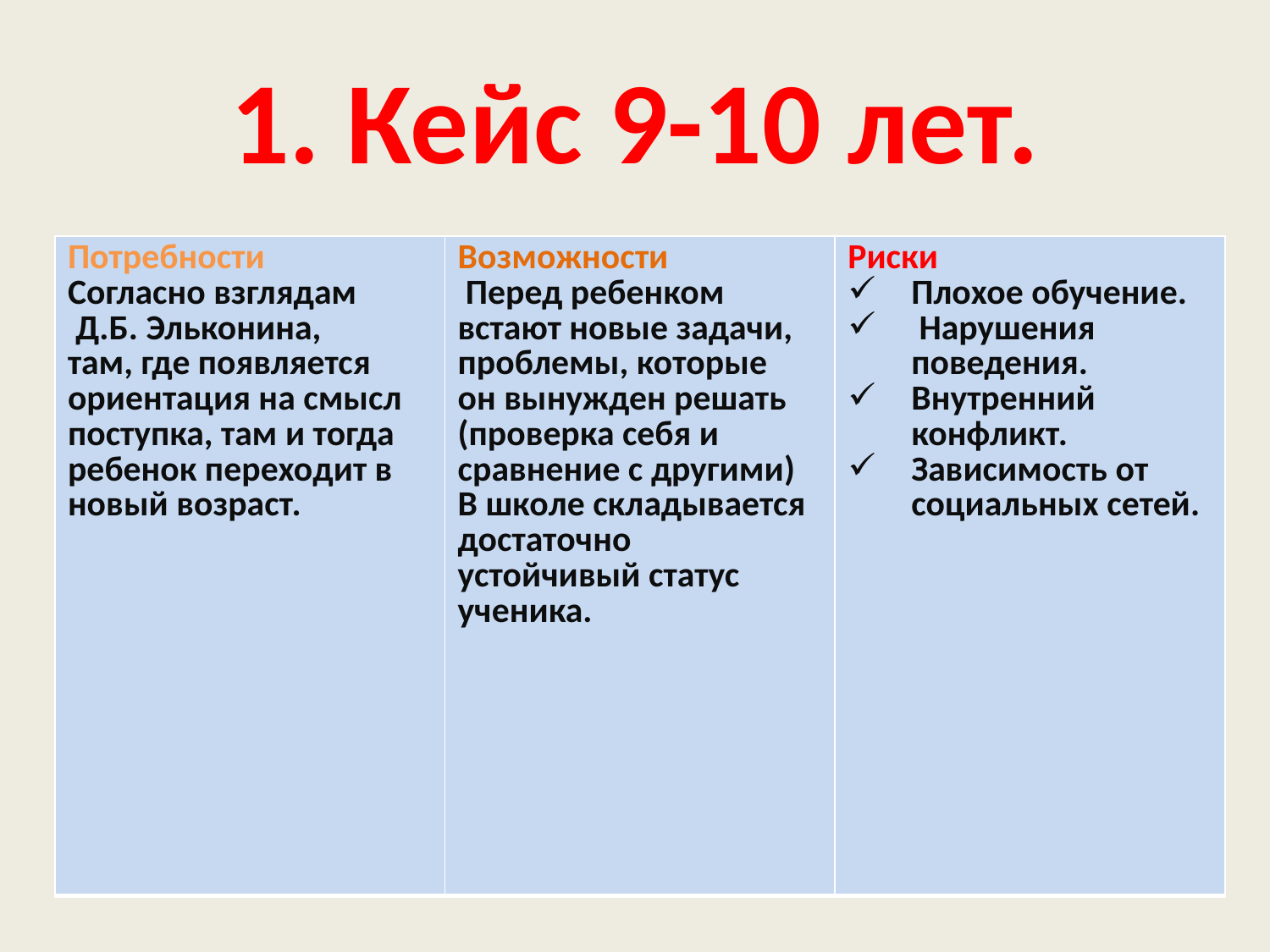

# 1. Кейс 9-10 лет.
| Потребности Согласно взглядам Д.Б. Эльконина, там, где появляется ориентация на смысл поступка, там и тогда ребенок переходит в новый возраст. | Возможности Перед ребенком встают новые задачи, проблемы, которые он вынужден решать (проверка себя и сравнение с другими) В школе складывается достаточно устойчивый статус ученика. | Риски Плохое обучение. Нарушения поведения. Внутренний конфликт. Зависимость от социальных сетей. |
| --- | --- | --- |